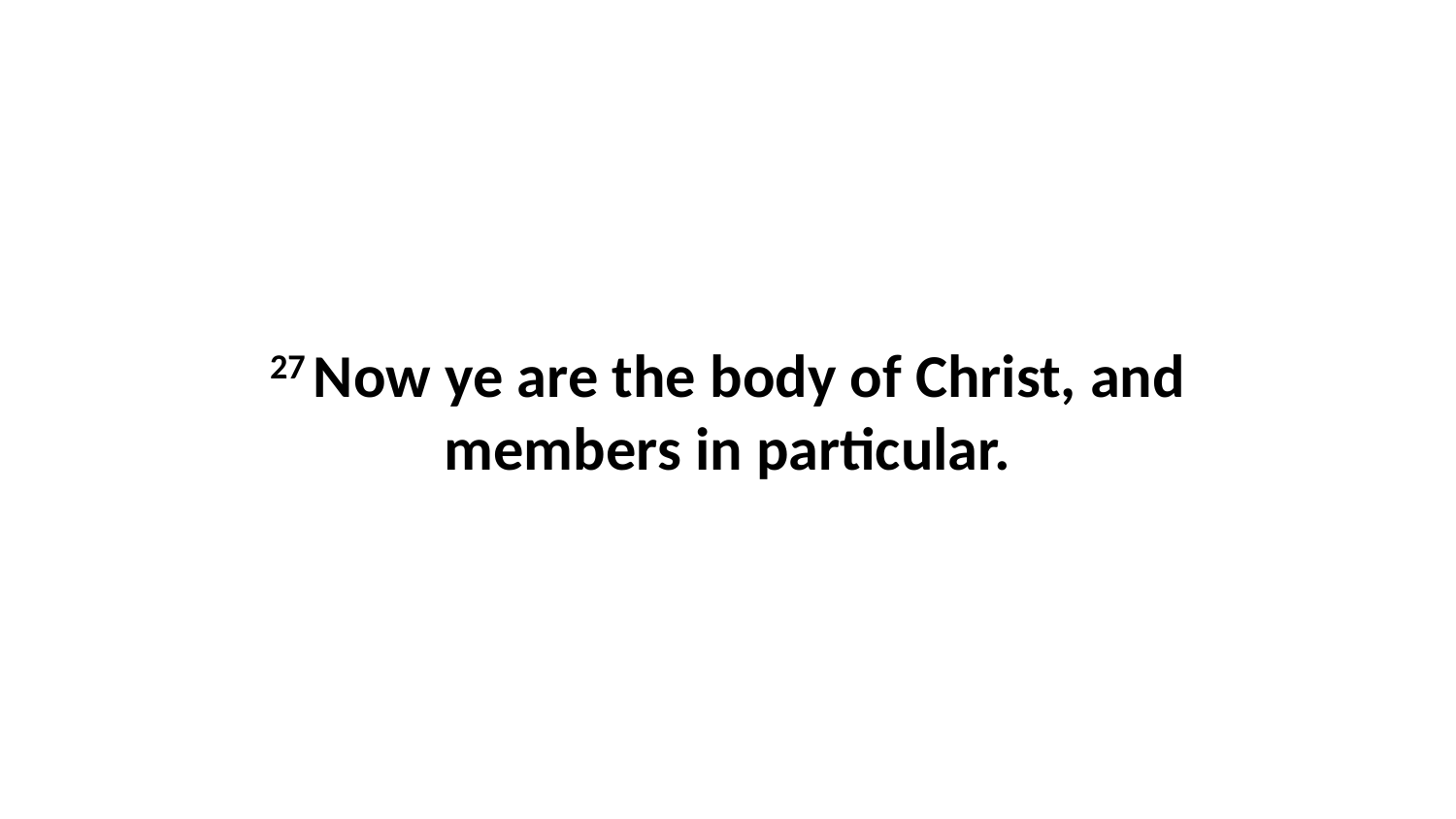

27 Now ye are the body of Christ, and members in particular.